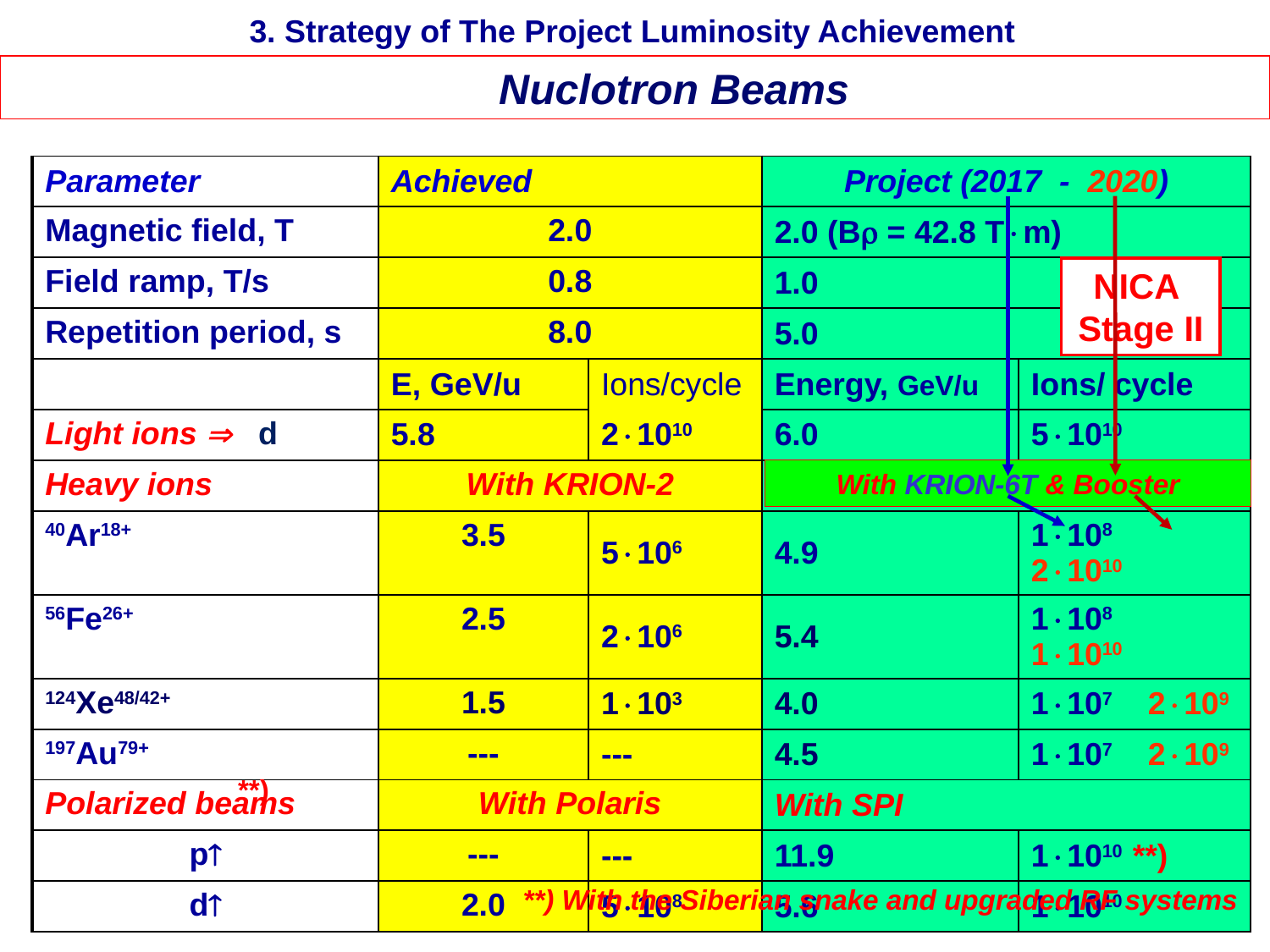

3. Strategy of The Project Luminosity Achievement
        Nuclotron Beams
| Parameter | Achieved |  | Project (2017 - 2020) |  |
| --- | --- | --- | --- | --- |
| Magnetic field, T | 2.0 |  | 2.0 (Bρ = 42.8 T⋅m) |  |
| Field ramp, T/s | 0.8 |  | 1.0 |  |
| Repetition period, s | 8.0 |  | 5.0 |  |
|  | E, GeV/u | Ions/cycle | Energy, GeV/u | Ions/ cycle |
| Light ions ⇒ d | 5.8 | 2⋅1010 | 6.0 | 5⋅1010 |
| Heavy ions | With KRION-2 |  | With KRION-6T & Booster |  |
| 40Ar18+ | 3.5 | 5⋅106 | 4.9 | 1⋅108 2⋅1010 |
| 56Fe26+ | 2.5 | 2⋅106 | 5.4 | 1⋅108 1⋅1010 |
| 124Xe48/42+ | 1.5 | 1⋅103 | 4.0 | 1⋅107 2⋅109 |
| 197Au79+ | --- | --- | 4.5 | 1⋅107 2⋅109 |
| Polarized beams | With Polaris |  | With SPI |  |
| p↑ | --- | --- | 11.9 | 1⋅1010 \*\*) |
| d↑ | 2.0 | 5⋅108 | 5.6 | 1⋅1010 |
NICA  Stage II
With KRION-6T & Booster
**)
**) With the Siberian snake and upgraded RF systems